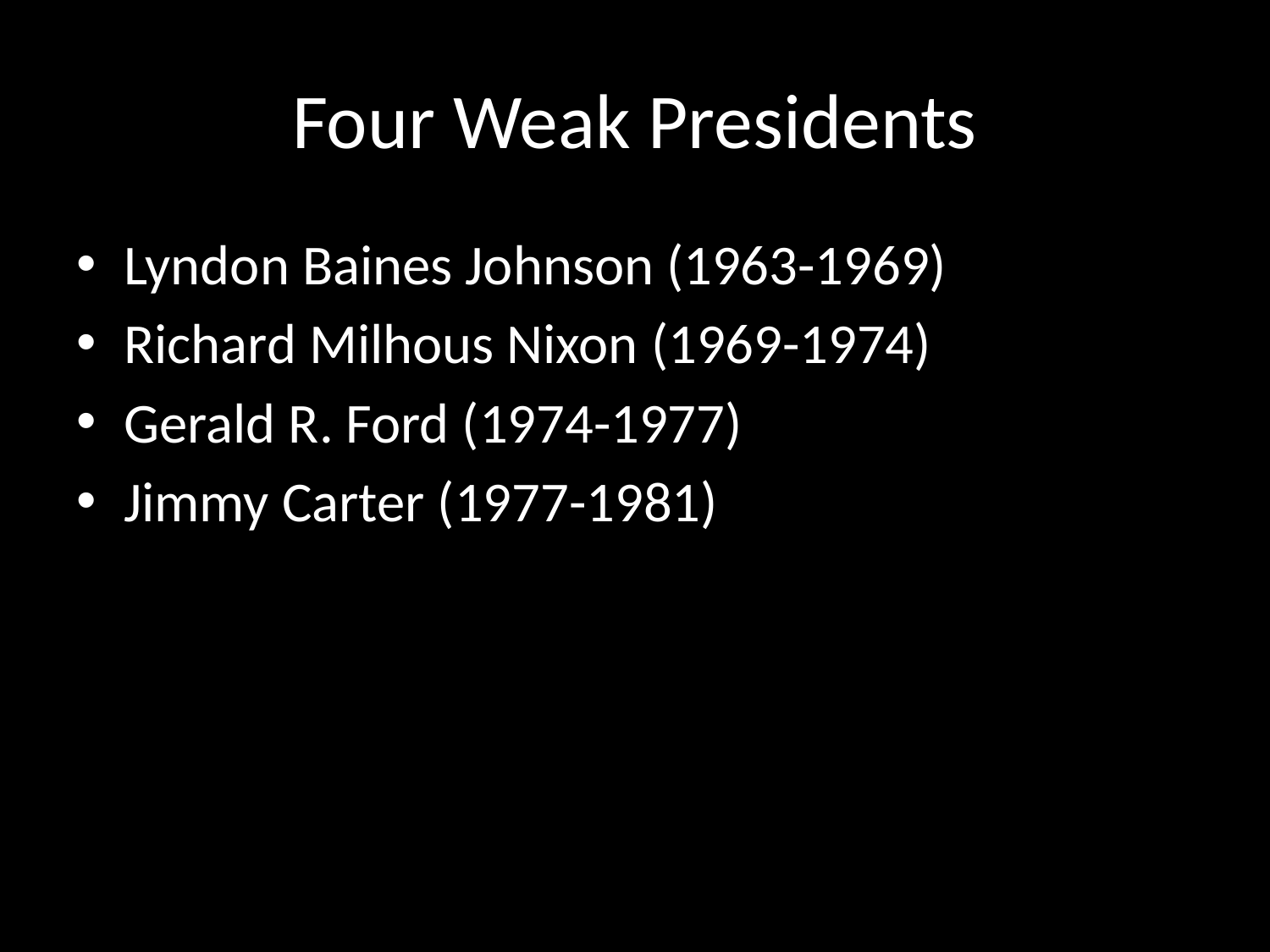

# Four Weak Presidents
Lyndon Baines Johnson (1963-1969)
Richard Milhous Nixon (1969-1974)
Gerald R. Ford (1974-1977)
Jimmy Carter (1977-1981)